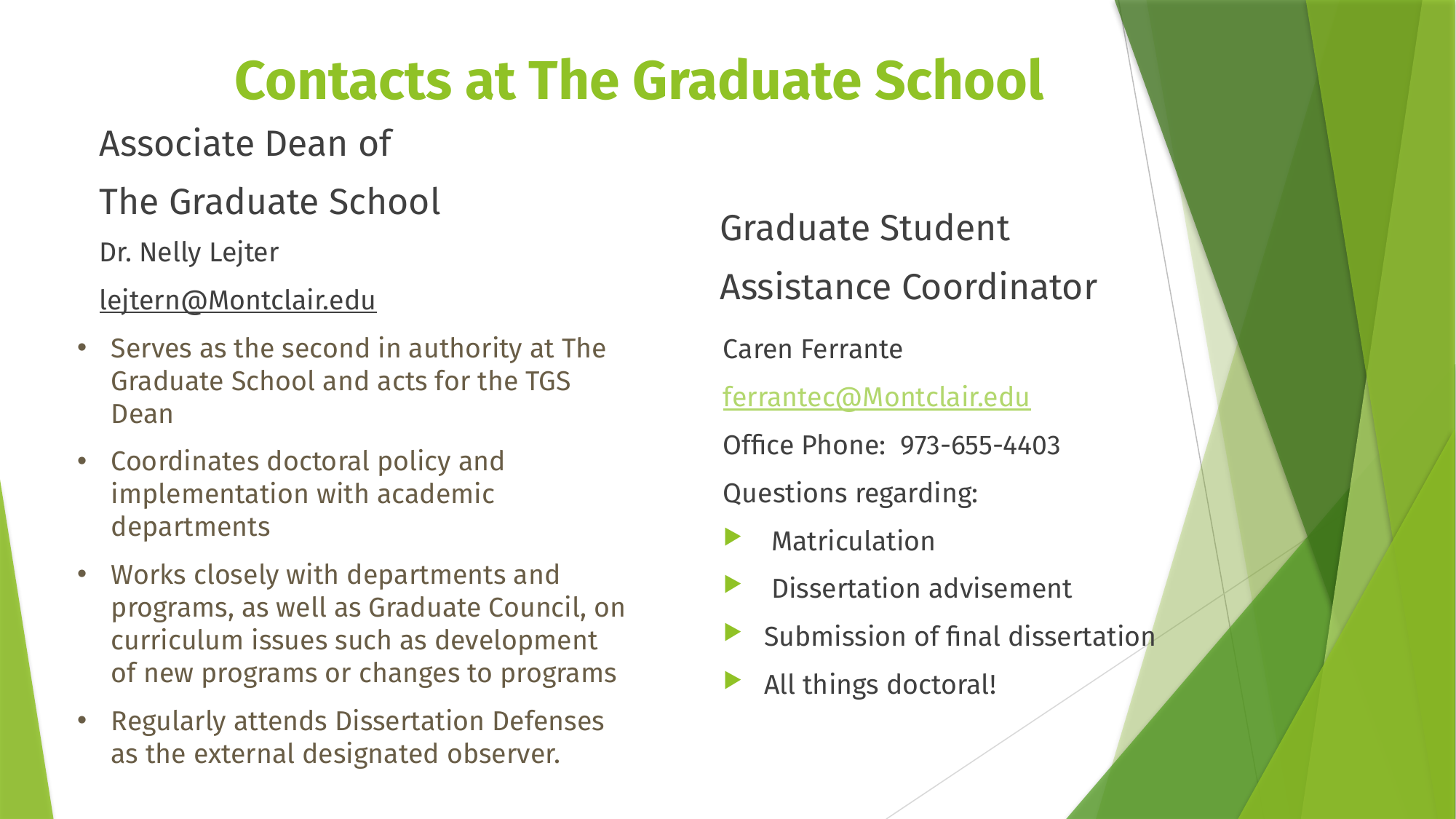

# Contacts at The Graduate School
Associate Dean of
The Graduate School
Dr. Nelly Lejter
lejtern@Montclair.edu
Graduate Student
Assistance Coordinator

Serves as the second in authority at The Graduate School and acts for the TGS Dean
Coordinates doctoral policy and implementation with academic departments
Works closely with departments and programs, as well as Graduate Council, on curriculum issues such as development of new programs or changes to programs
Regularly attends Dissertation Defenses as the external designated observer.
Caren Ferrante
ferrantec@Montclair.edu
Office Phone:  973-655-4403
Questions regarding:
 Matriculation
 Dissertation advisement
Submission of final dissertation
All things doctoral!